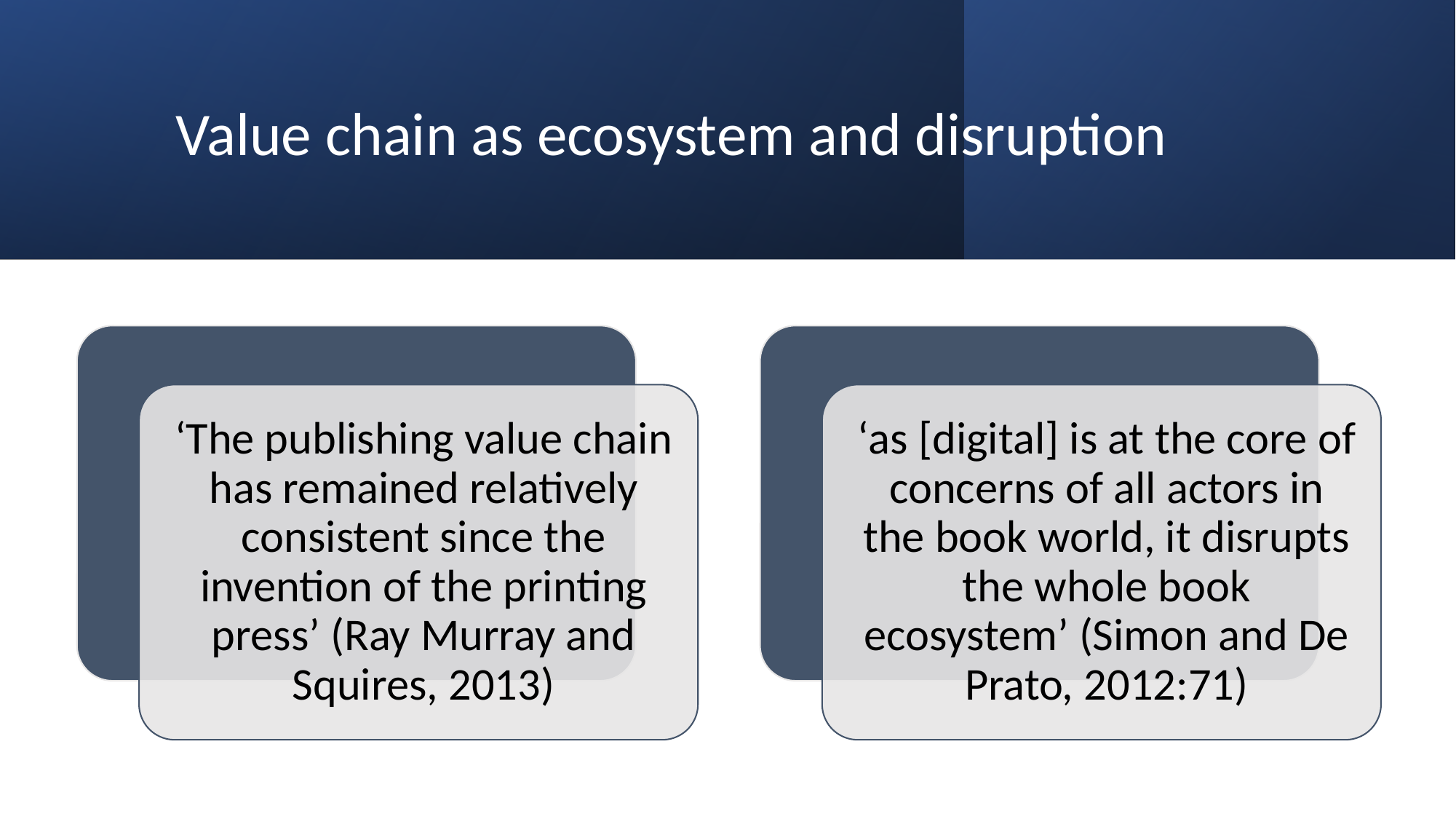

# Value chain as ecosystem and disruption
‘The publishing value chain has remained relatively consistent since the invention of the printing press’ (Ray Murray and Squires, 2013)
‘as [digital] is at the core of concerns of all actors in the book world, it disrupts the whole book ecosystem’ (Simon and De Prato, 2012:71)